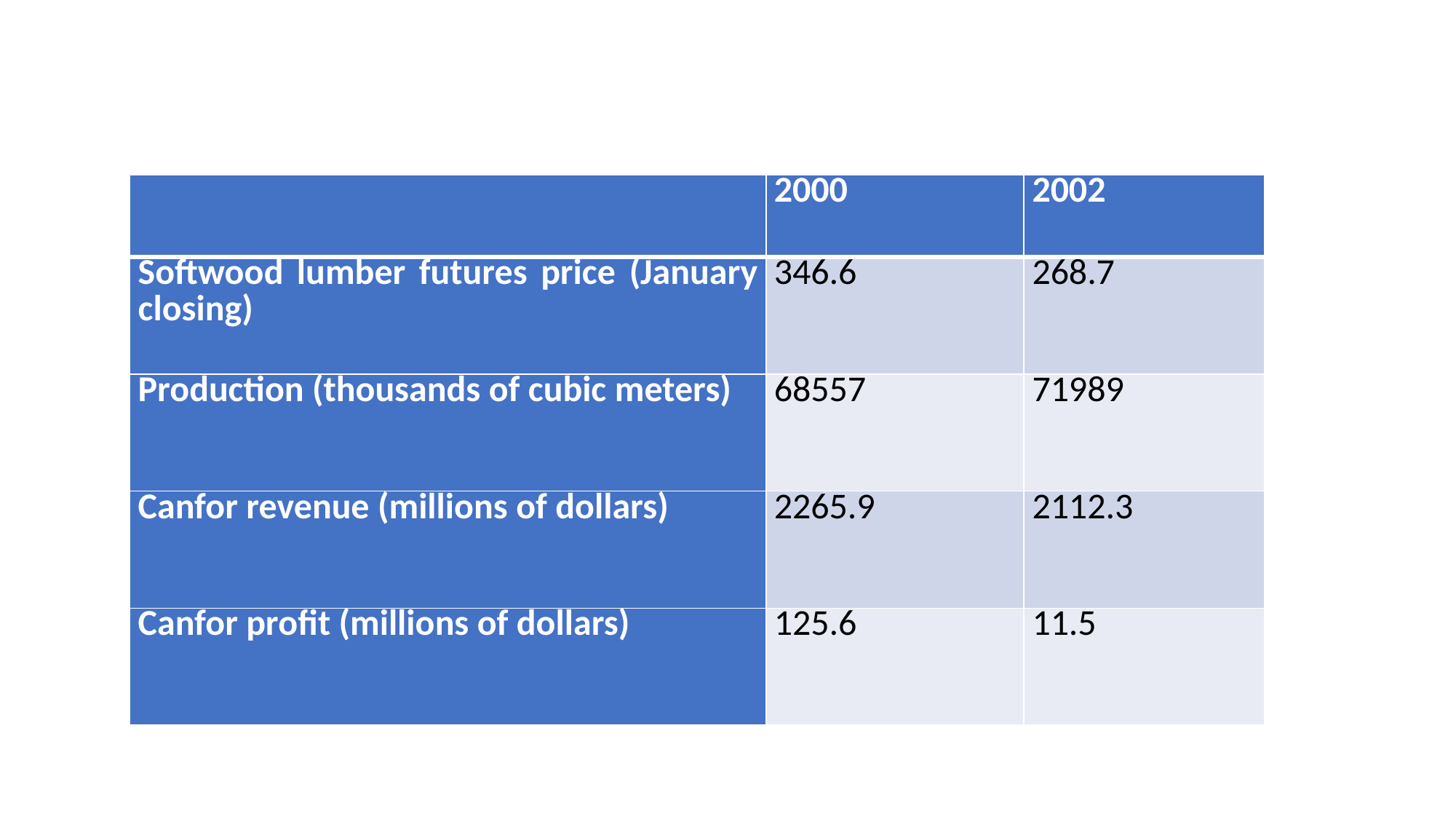

|  | 2000 | 2002 |
| --- | --- | --- |
| Softwood lumber futures price (January closing) | 346.6 | 268.7 |
| Production (thousands of cubic meters) | 68557 | 71989 |
| Canfor revenue (millions of dollars) | 2265.9 | 2112.3 |
| Canfor profit (millions of dollars) | 125.6 | 11.5 |